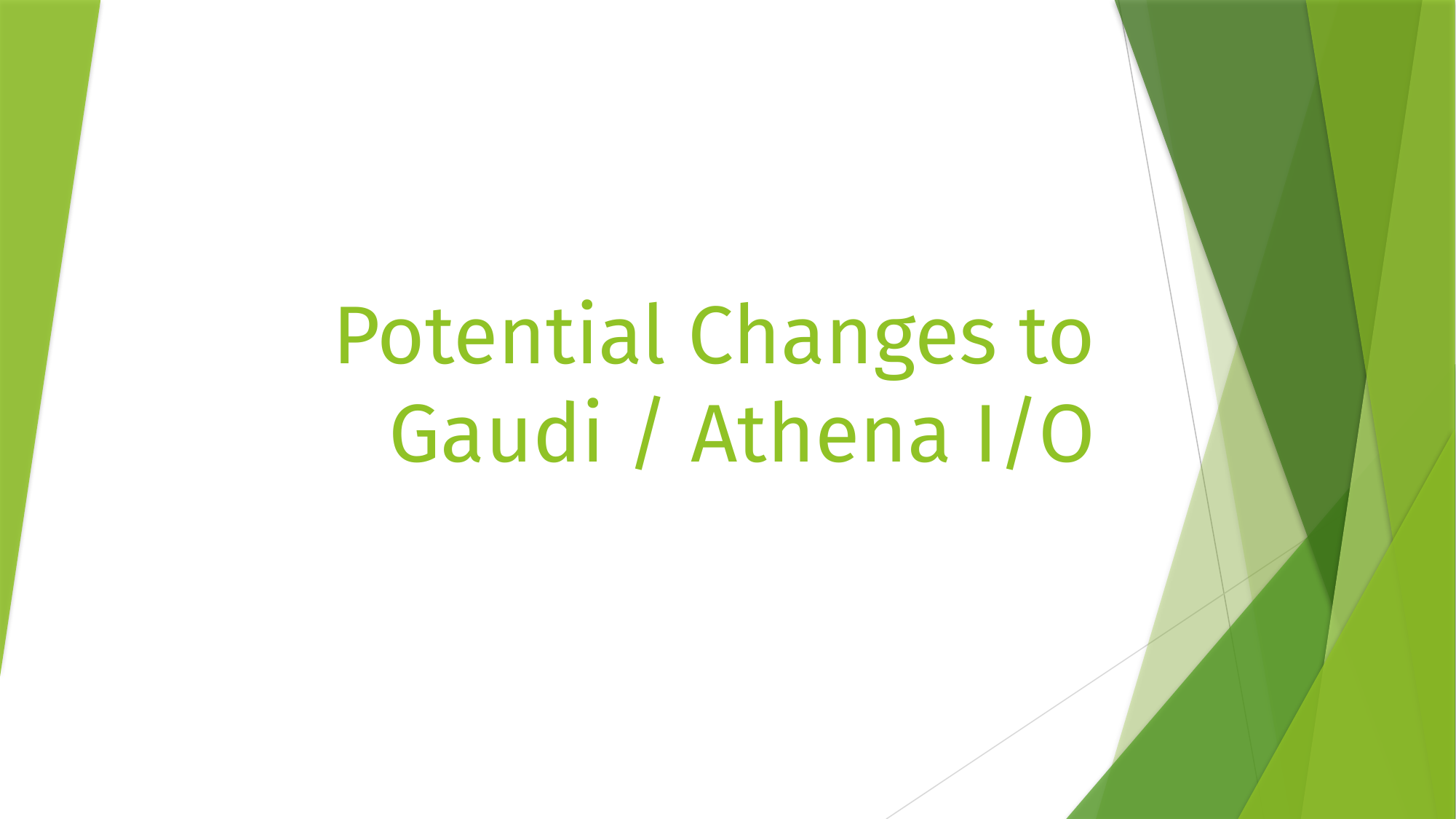

# Potential Changes to Gaudi / Athena I/O